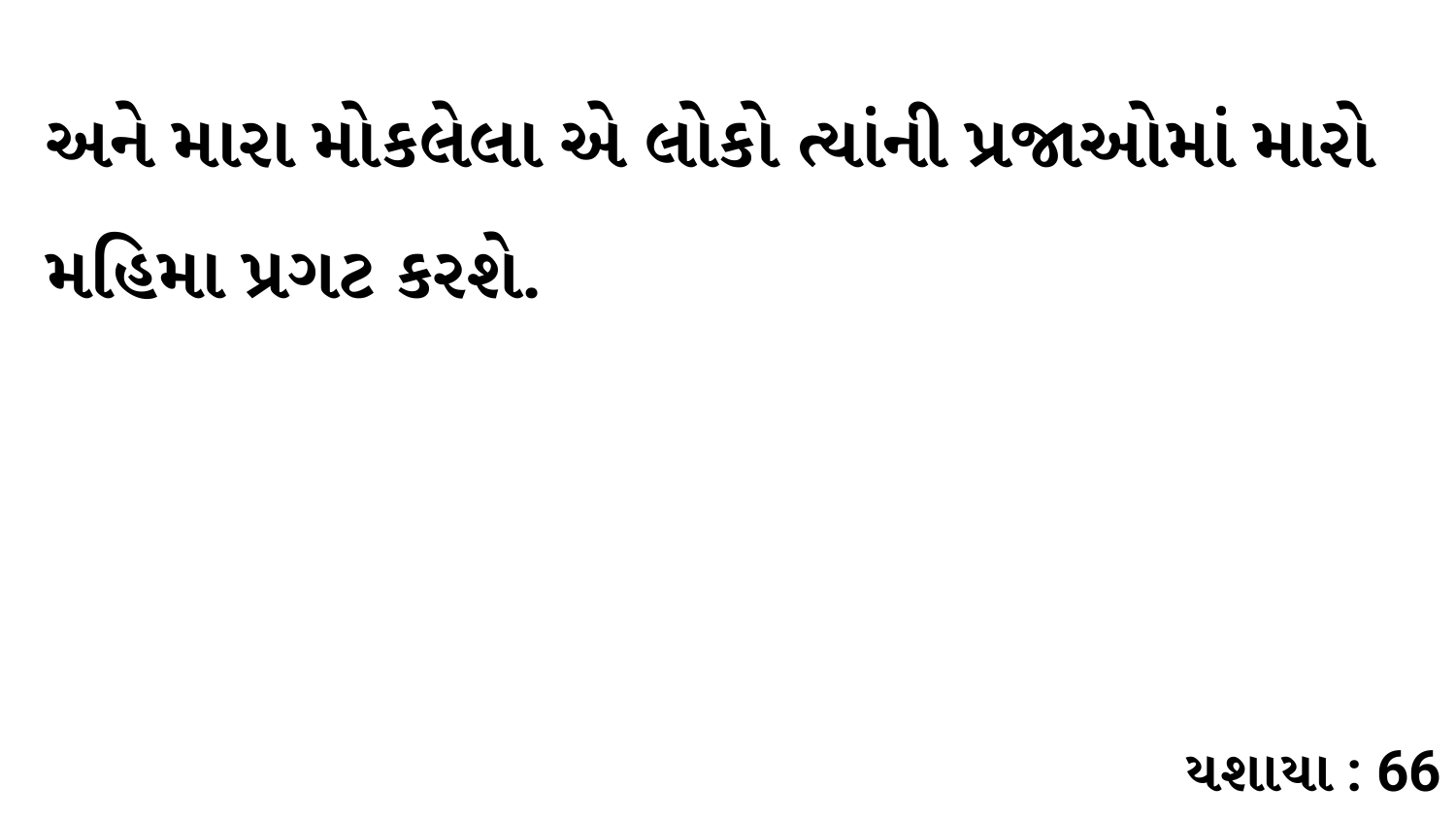

અને મારા મોકલેલા એ લોકો ત્યાંની પ્રજાઓમાં મારો મહિમા પ્રગટ કરશે.
યશાયા : 66